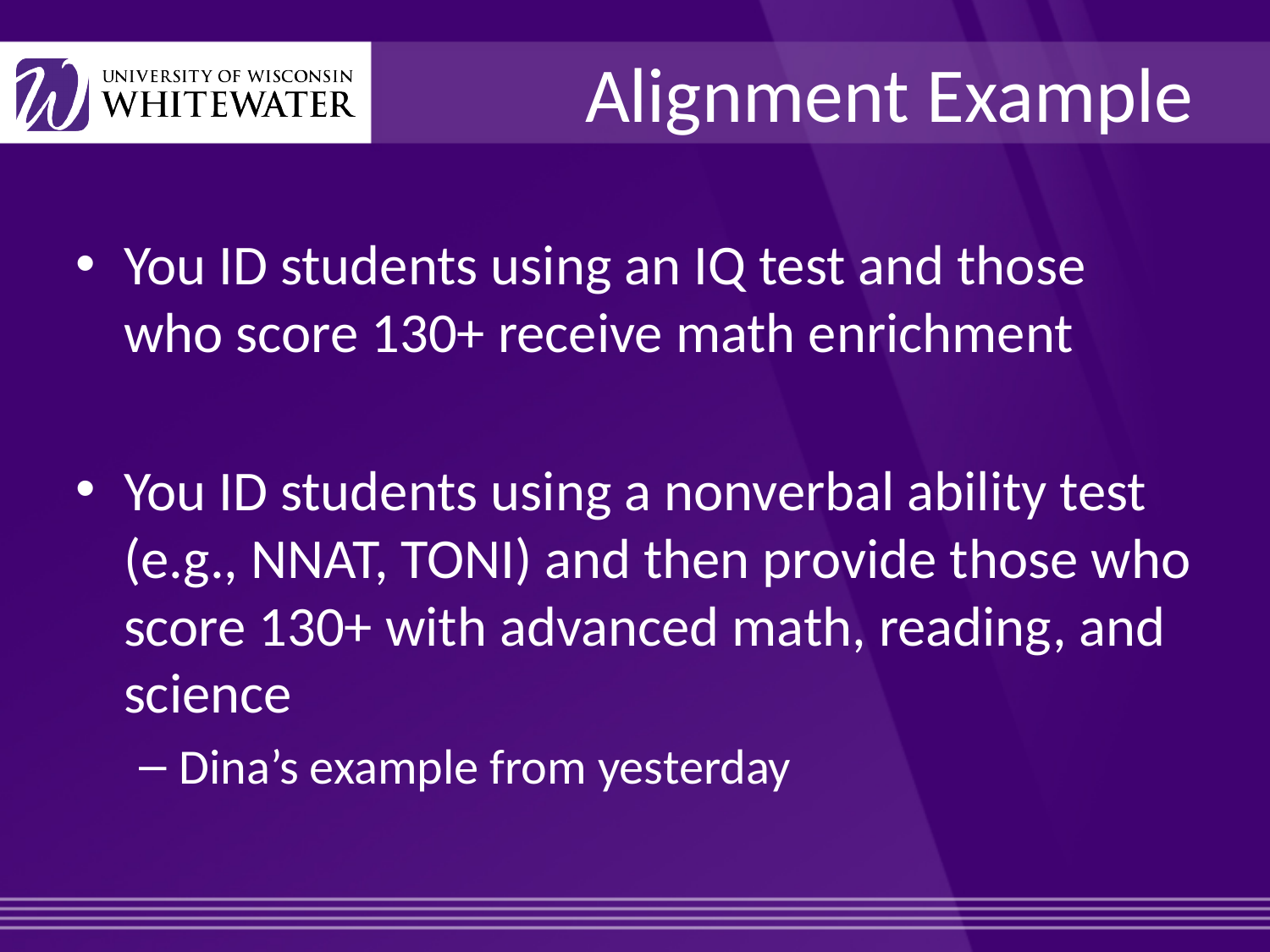

# Alignment Example
You ID students using an IQ test and those who score 130+ receive math enrichment

You ID students using a nonverbal ability test (e.g., NNAT, TONI) and then provide those who score 130+ with advanced math, reading, and science
Dina’s example from yesterday